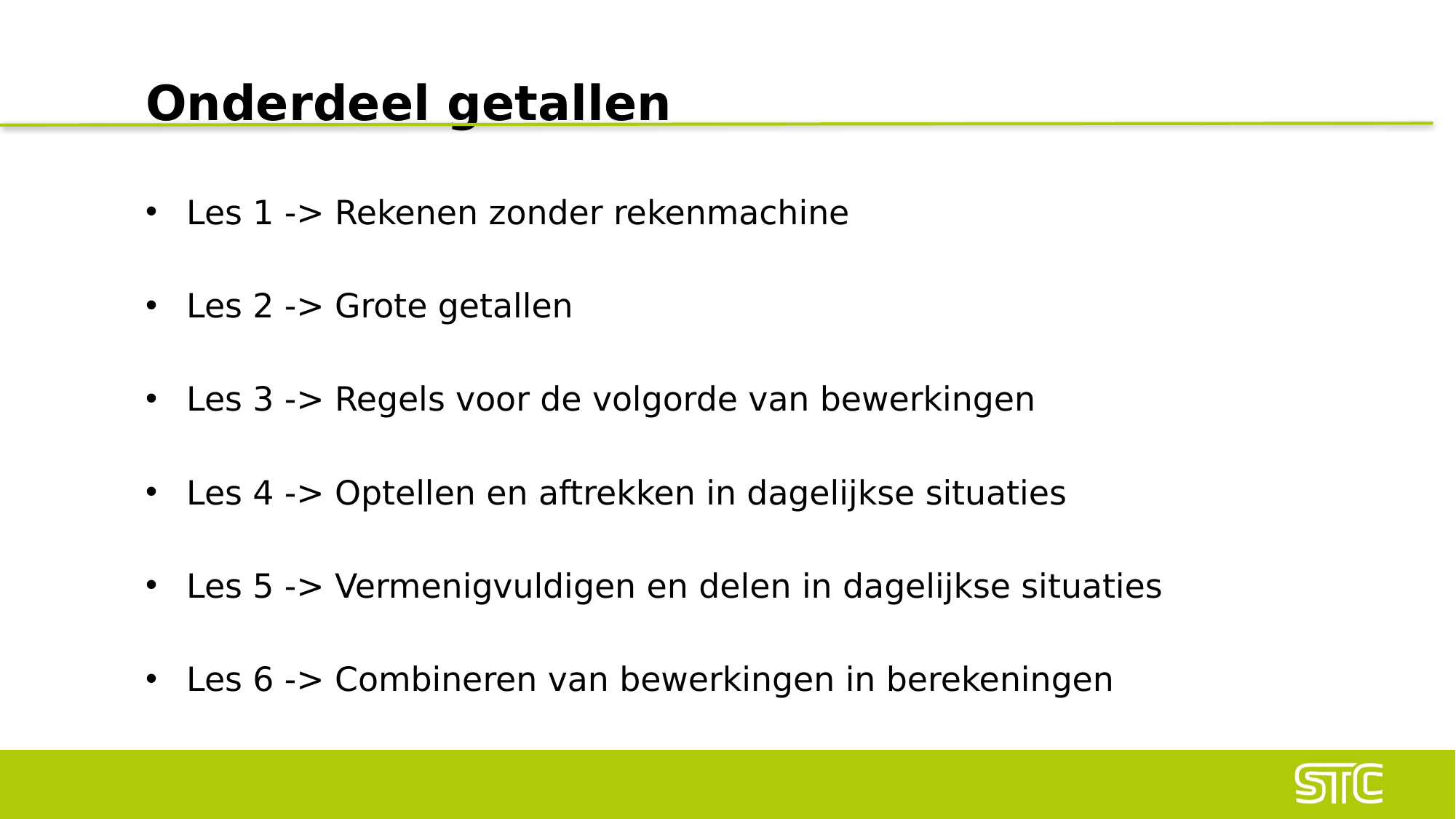

# Onderdeel getallen
Les 1 -> Rekenen zonder rekenmachine

Les 2 -> Grote getallen

Les 3 -> Regels voor de volgorde van bewerkingen

Les 4 -> Optellen en aftrekken in dagelijkse situaties

Les 5 -> Vermenigvuldigen en delen in dagelijkse situaties

Les 6 -> Combineren van bewerkingen in berekeningen